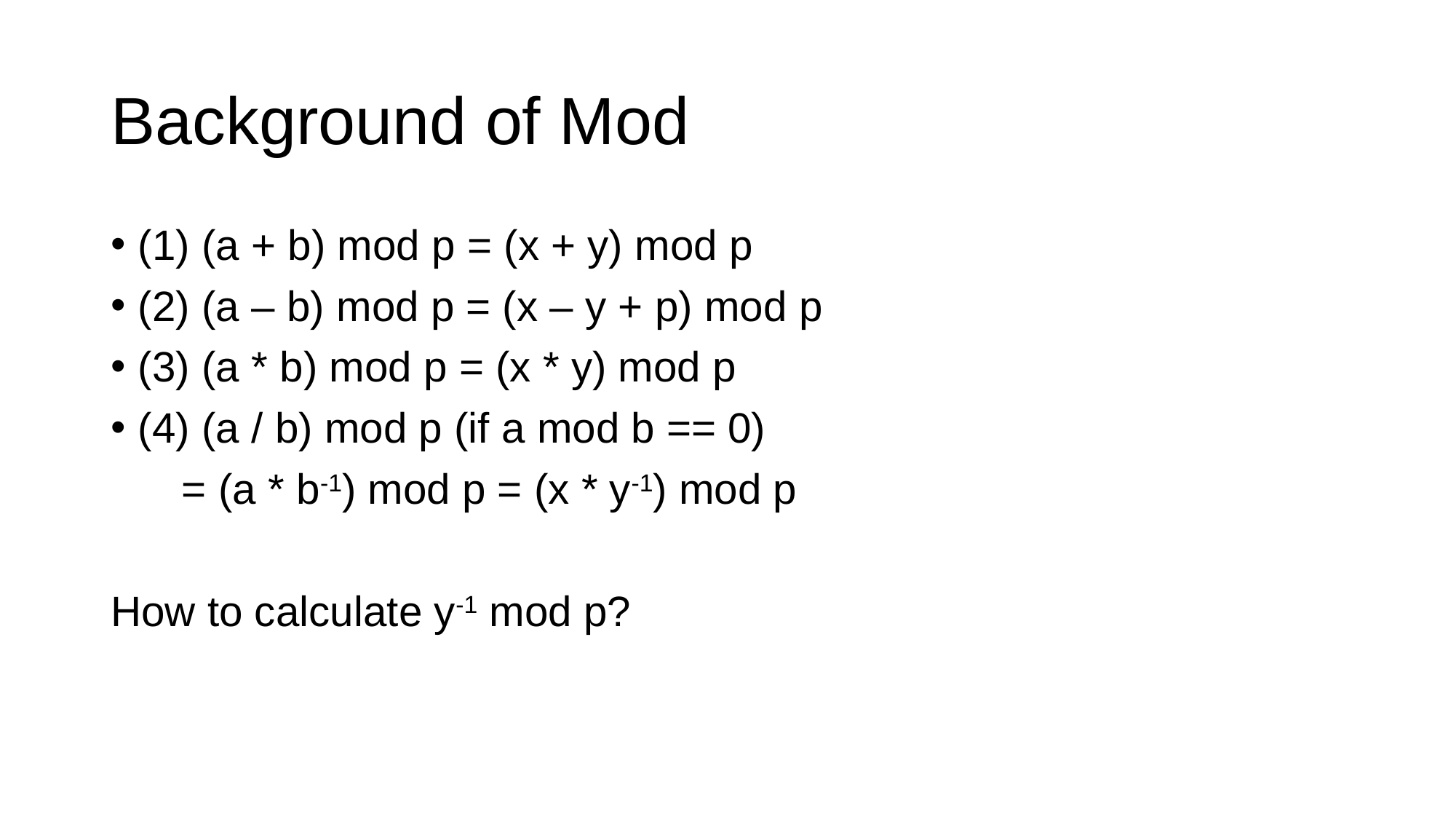

# Background of Mod
(1) (a + b) mod p = (x + y) mod p
(2) (a – b) mod p = (x – y + p) mod p
(3) (a * b) mod p = (x * y) mod p
(4) (a / b) mod p (if a mod b == 0)
      = (a * b-1) mod p = (x * y-1) mod p

How to calculate y-1 mod p?